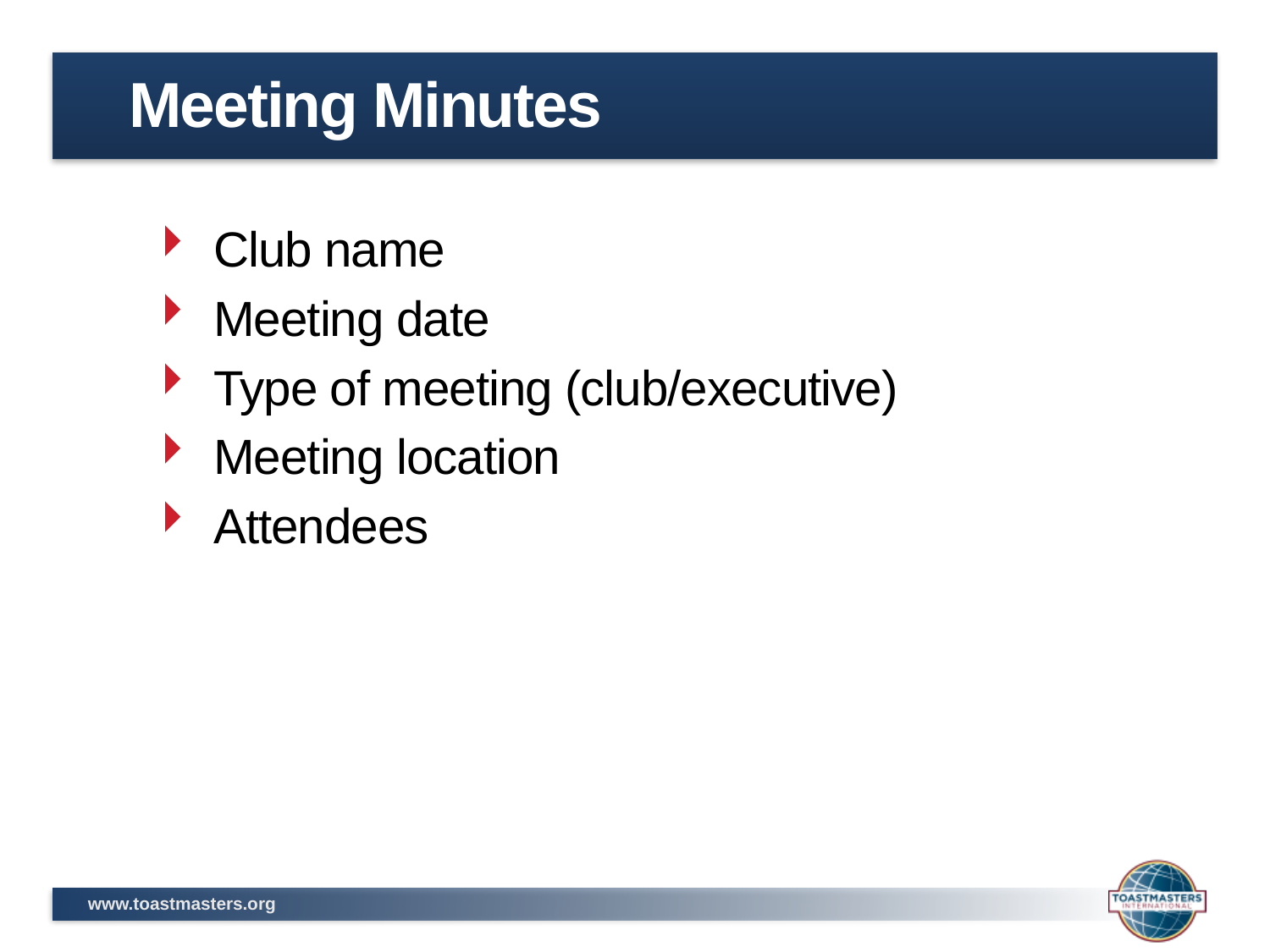

# Meeting Minutes
Club name
Meeting date
Type of meeting (club/executive)
Meeting location
Attendees